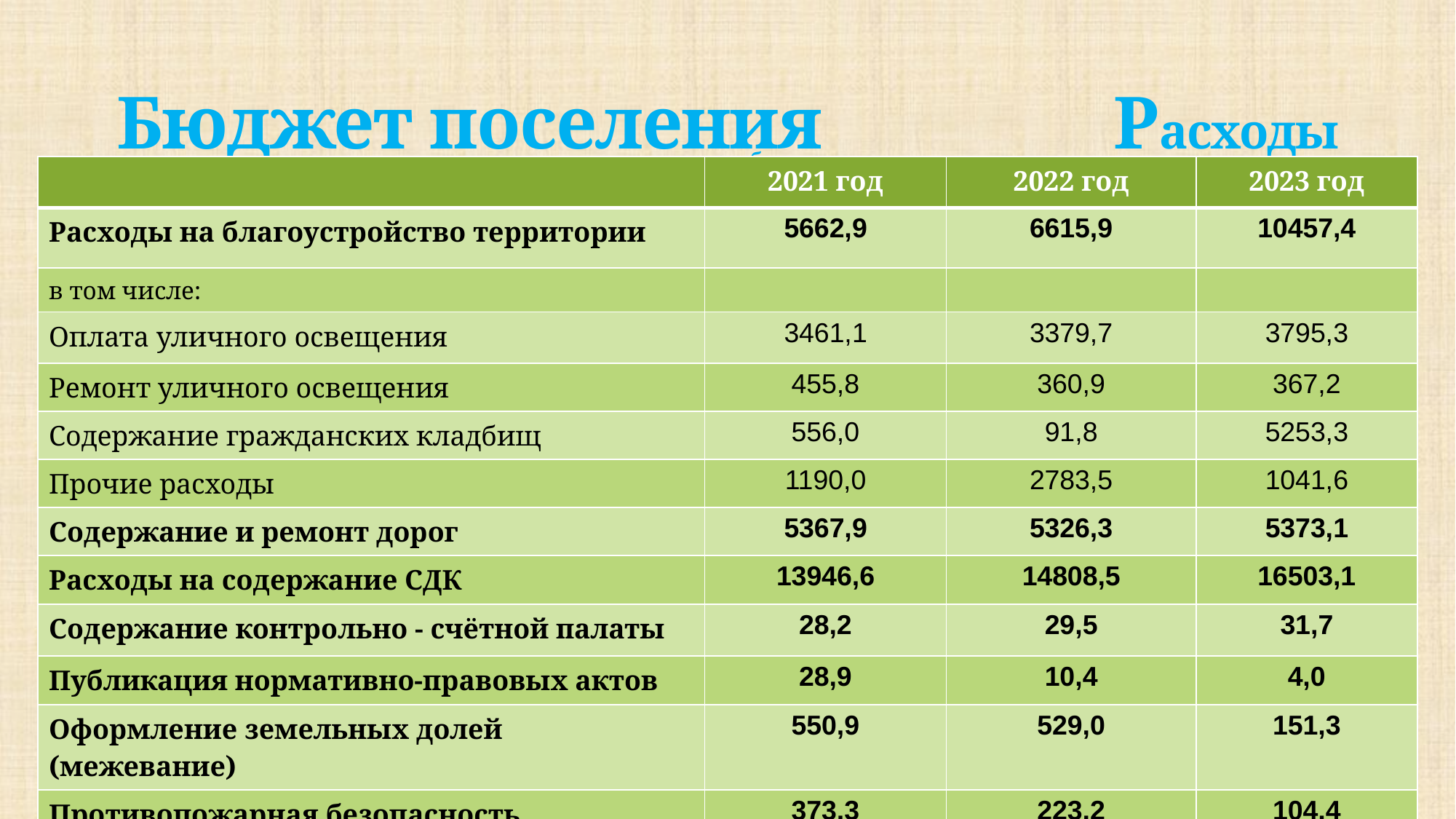

# Бюджет поселения                 Расходы тыс.руб.
|  | 2021 год | 2022 год | 2023 год |
| --- | --- | --- | --- |
| Расходы на благоустройство территории | 5662,9 | 6615,9 | 10457,4 |
| в том числе: |  |  |  |
| Оплата уличного освещения | 3461,1 | 3379,7 | 3795,3 |
| Ремонт уличного освещения | 455,8 | 360,9 | 367,2 |
| Содержание гражданских кладбищ | 556,0 | 91,8 | 5253,3 |
| Прочие расходы | 1190,0 | 2783,5 | 1041,6 |
| Содержание и ремонт дорог | 5367,9 | 5326,3 | 5373,1 |
| Расходы на содержание СДК | 13946,6 | 14808,5 | 16503,1 |
| Содержание контрольно - счётной палаты | 28,2 | 29,5 | 31,7 |
| Публикация нормативно-правовых актов | 28,9 | 10,4 | 4,0 |
| Оформление земельных долей (межевание) | 550,9 | 529,0 | 151,3 |
| Противопожарная безопасность | 373,3 | 223,2 | 104,4 |